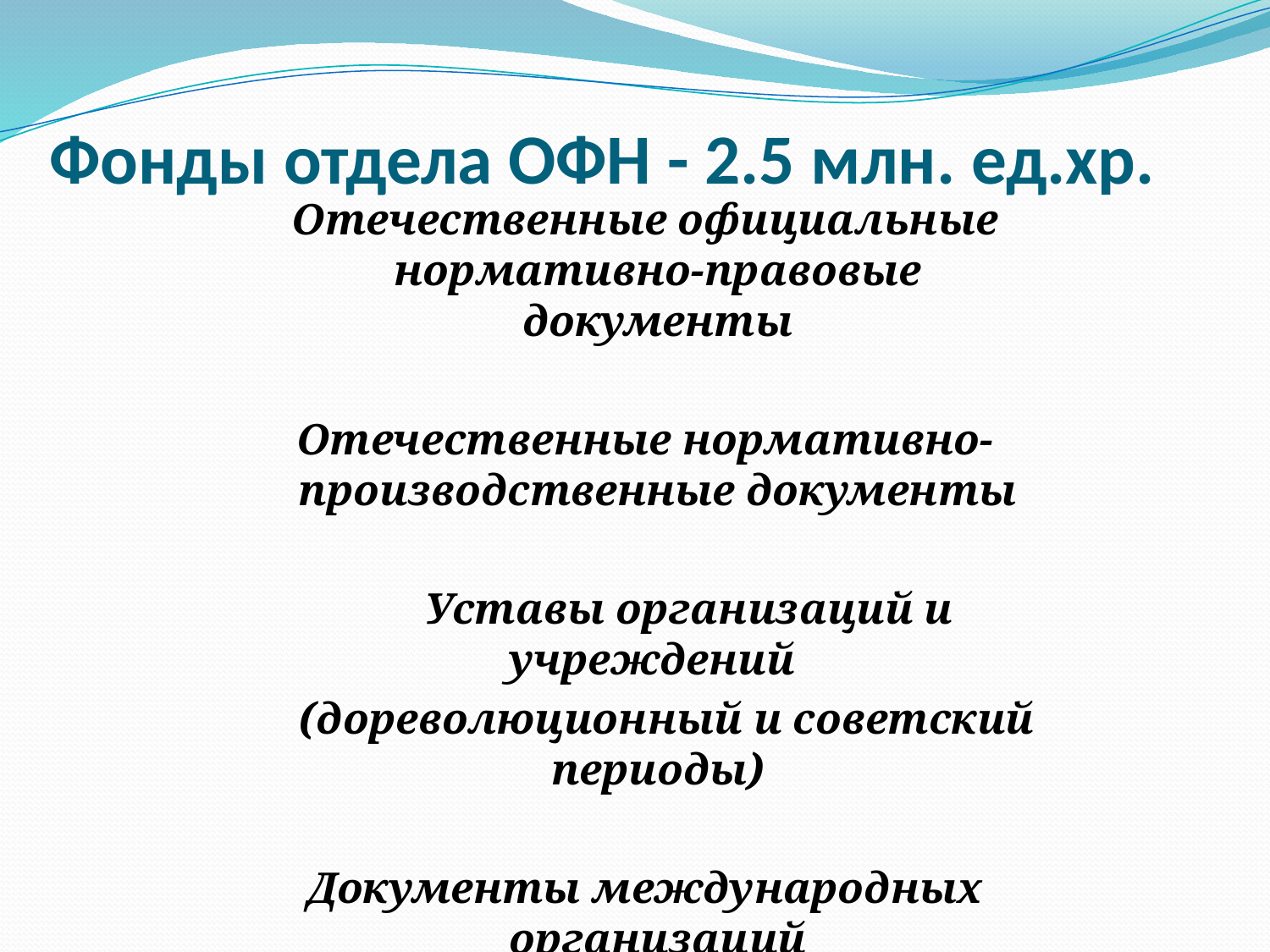

# Фонды отдела ОФН - 2.5 млн. ед.хр.
Отечественные официальные нормативно-правовые документы

Отечественные нормативно-производственные документы

        Уставы организаций и учреждений
    (дореволюционный и советский периоды)

Документы международных организаций